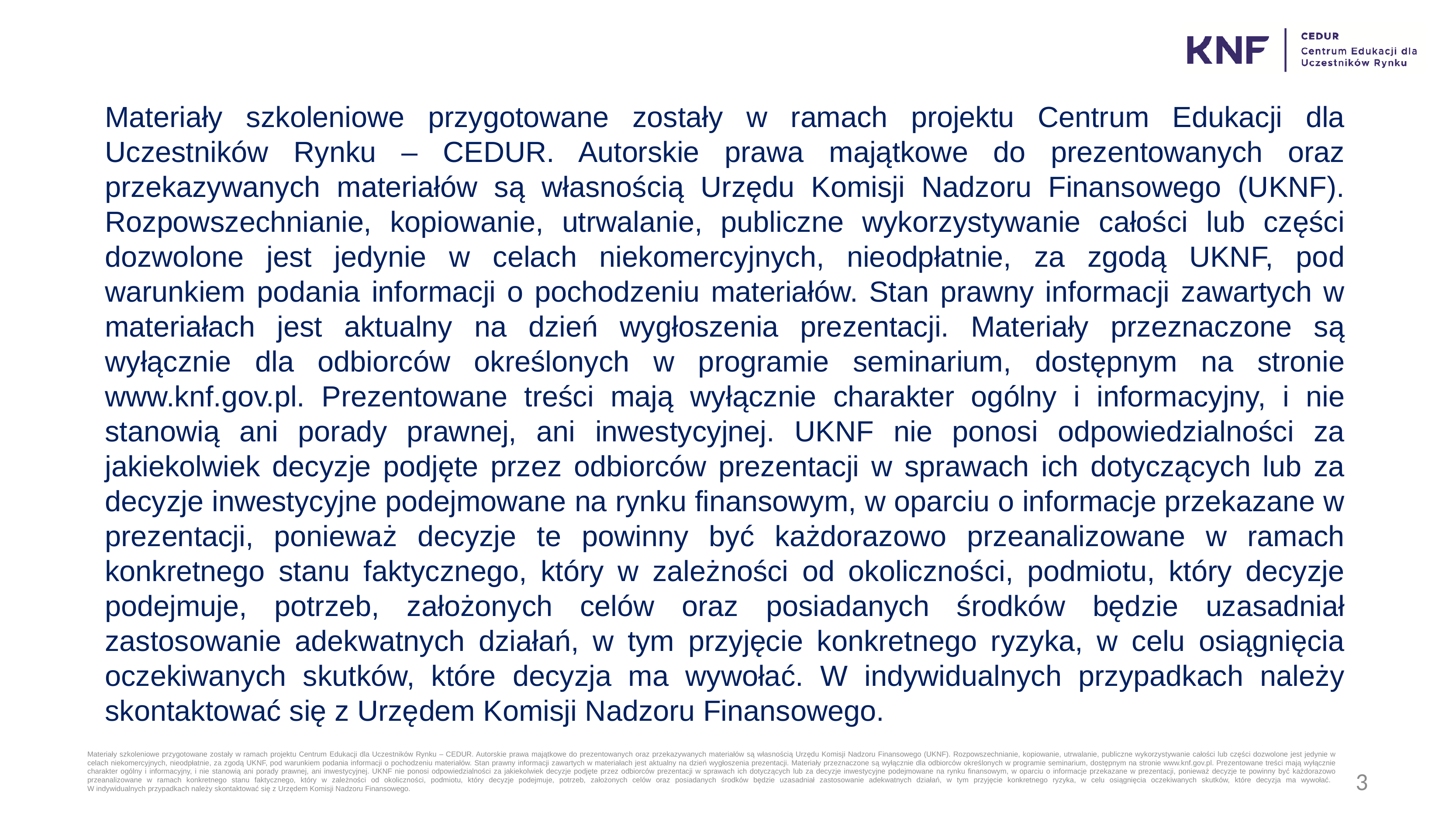

Materiały szkoleniowe przygotowane zostały w ramach projektu Centrum Edukacji dla Uczestników Rynku – CEDUR. Autorskie prawa majątkowe do prezentowanych oraz przekazywanych materiałów są własnością Urzędu Komisji Nadzoru Finansowego (UKNF). Rozpowszechnianie, kopiowanie, utrwalanie, publiczne wykorzystywanie całości lub części dozwolone jest jedynie w celach niekomercyjnych, nieodpłatnie, za zgodą UKNF, pod warunkiem podania informacji o pochodzeniu materiałów. Stan prawny informacji zawartych w materiałach jest aktualny na dzień wygłoszenia prezentacji. Materiały przeznaczone są wyłącznie dla odbiorców określonych w programie seminarium, dostępnym na stronie www.knf.gov.pl. Prezentowane treści mają wyłącznie charakter ogólny i informacyjny, i nie stanowią ani porady prawnej, ani inwestycyjnej. UKNF nie ponosi odpowiedzialności za jakiekolwiek decyzje podjęte przez odbiorców prezentacji w sprawach ich dotyczących lub za decyzje inwestycyjne podejmowane na rynku finansowym, w oparciu o informacje przekazane w prezentacji, ponieważ decyzje te powinny być każdorazowo przeanalizowane w ramach konkretnego stanu faktycznego, który w zależności od okoliczności, podmiotu, który decyzje podejmuje, potrzeb, założonych celów oraz posiadanych środków będzie uzasadniał zastosowanie adekwatnych działań, w tym przyjęcie konkretnego ryzyka, w celu osiągnięcia oczekiwanych skutków, które decyzja ma wywołać. W indywidualnych przypadkach należy skontaktować się z Urzędem Komisji Nadzoru Finansowego.

3